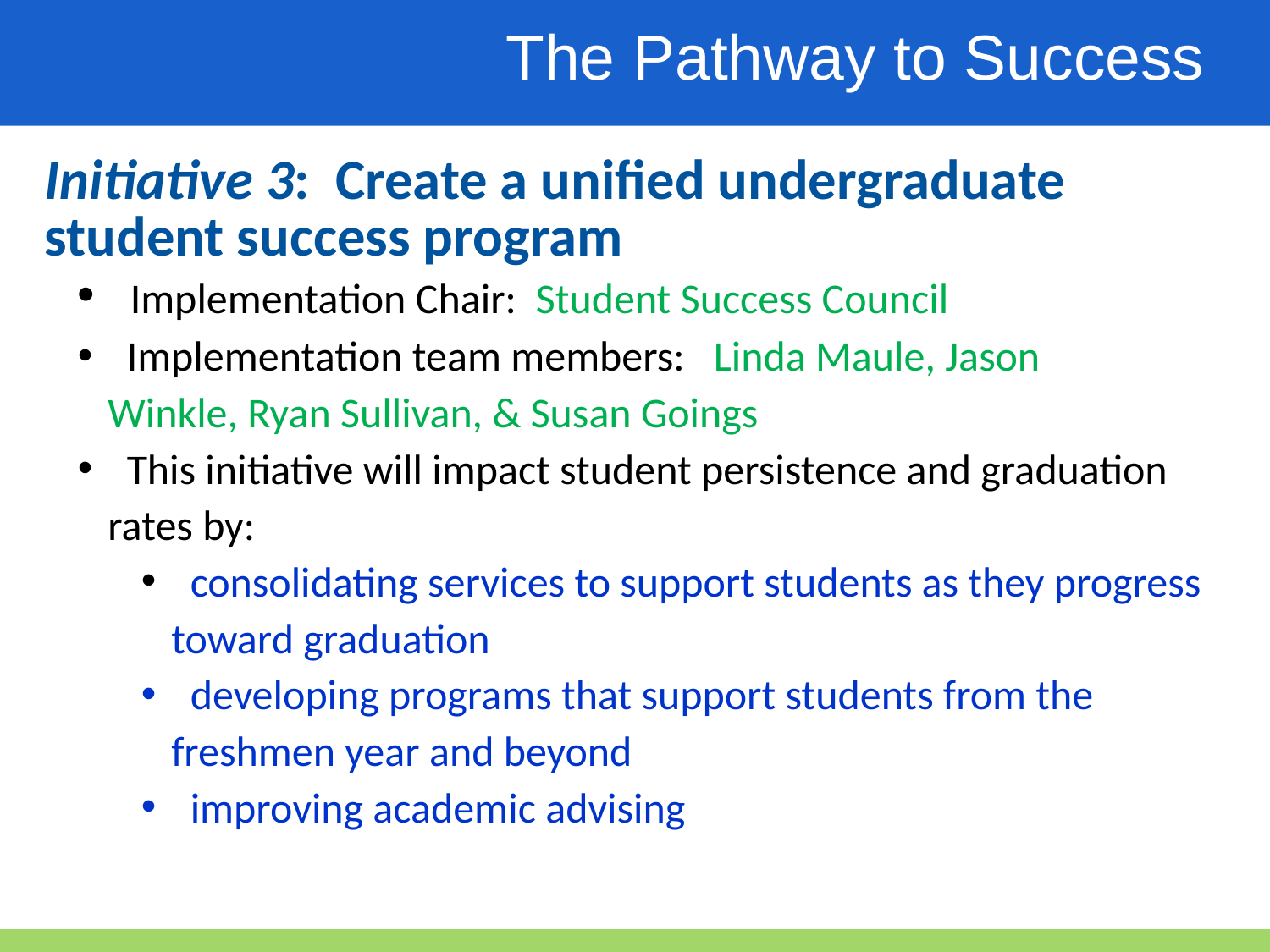

The Pathway to Success
Initiative 3:  Create a unified undergraduate 	student success program
  Implementation Chair:  Student Success Council
  Implementation team members:   Linda Maule, Jason 	Winkle, Ryan Sullivan, & Susan Goings
  This initiative will impact student persistence and graduation rates by:
  consolidating services to support students as they progress toward graduation
  developing programs that support students from the freshmen year and beyond
  improving academic advising